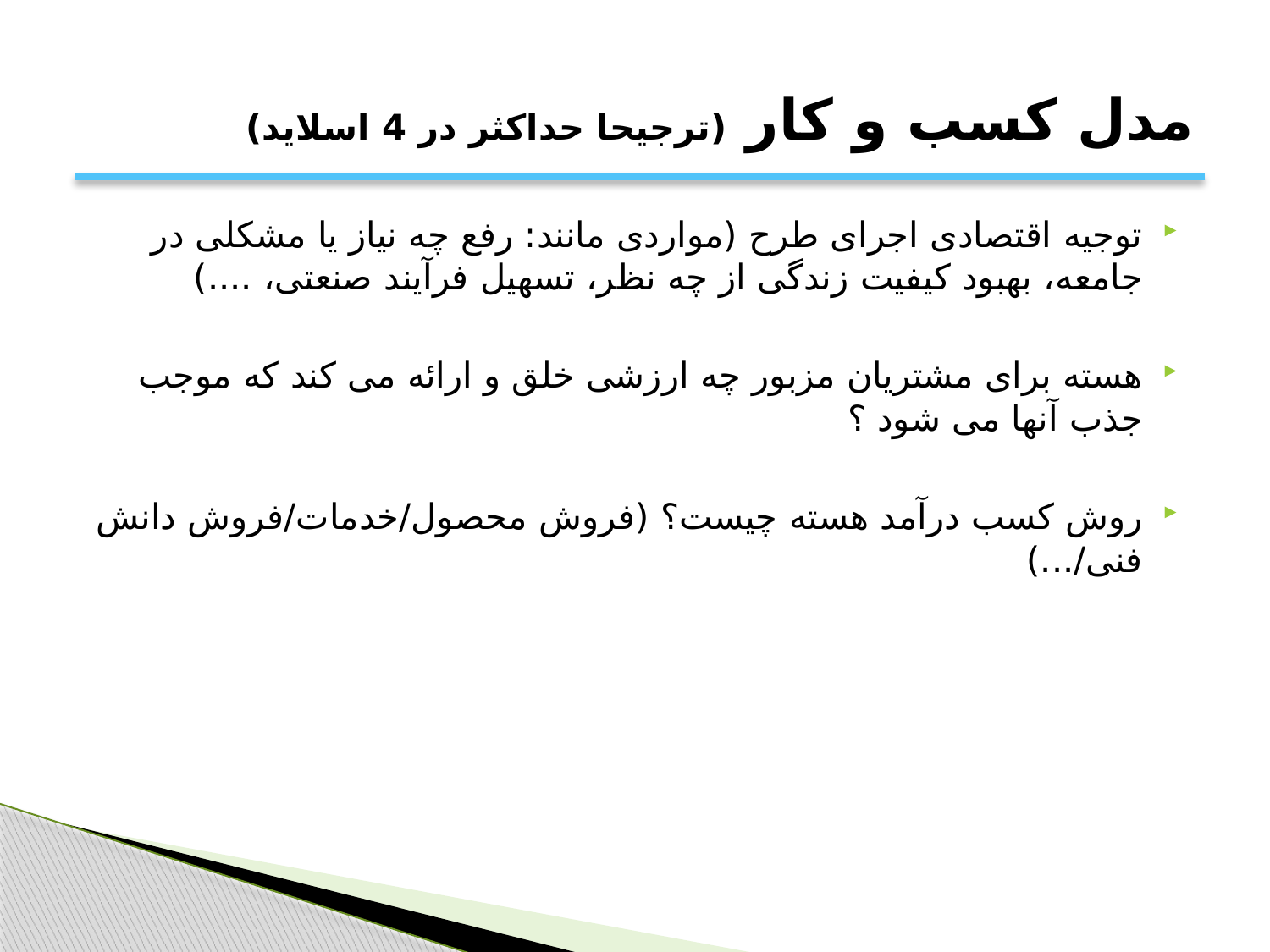

# مدل کسب و کار (ترجیحا حداکثر در 4 اسلاید)
توجیه اقتصادی اجرای طرح (مواردی مانند: رفع چه نیاز یا مشکلی در جامعه، بهبود کیفیت زندگی از چه نظر، تسهیل فرآیند صنعتی، ....)

هسته برای مشتریان مزبور چه ارزشی خلق و ارائه می کند که موجب جذب آنها می شود ؟

روش کسب درآمد هسته چیست؟ (فروش محصول/خدمات/فروش دانش فنی/...)